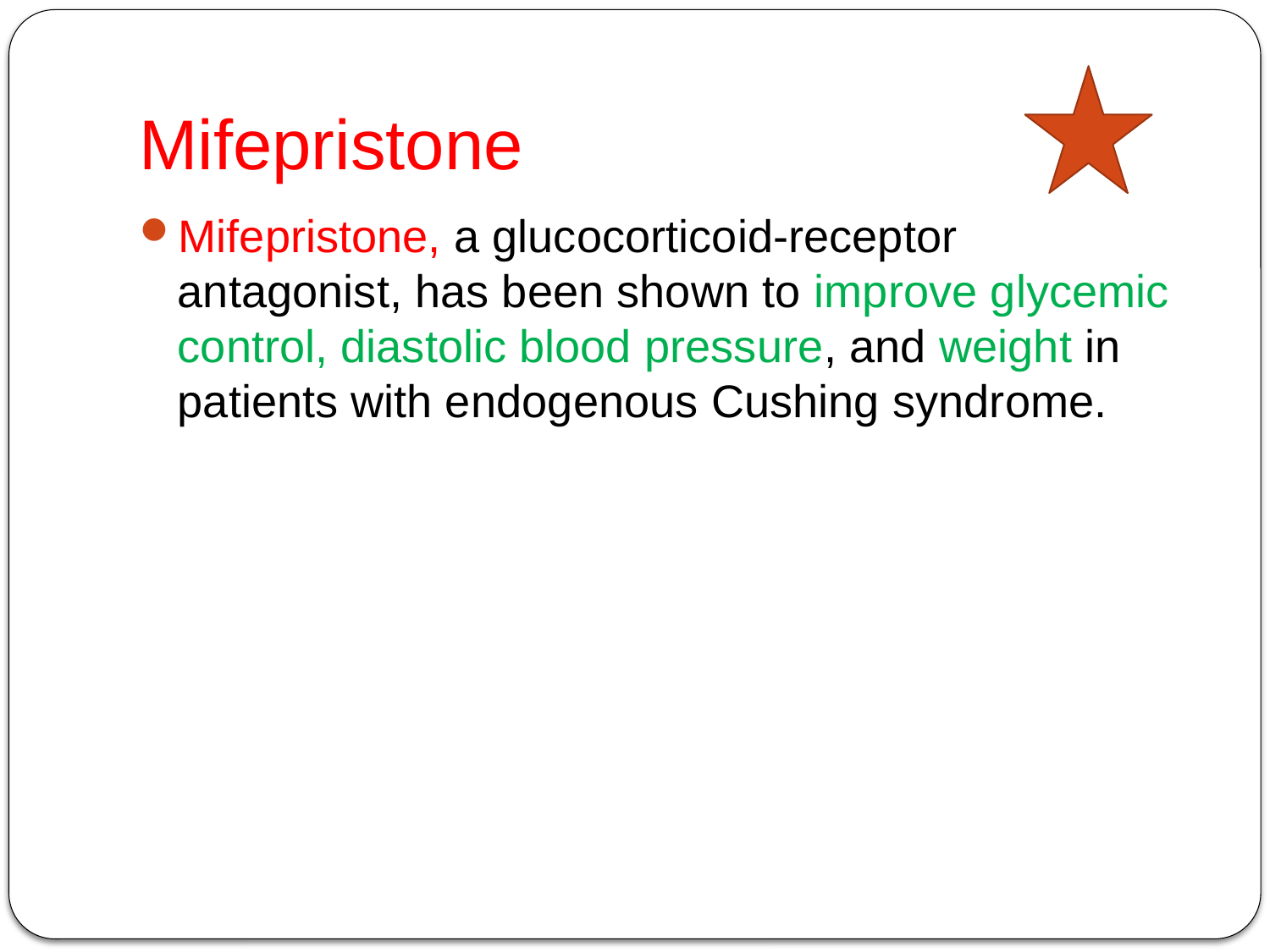

# Mifepristone

Mifepristone, a glucocorticoid-receptor antagonist, has been shown to improve glycemic control, diastolic blood pressure, and weight in patients with endogenous Cushing syndrome.